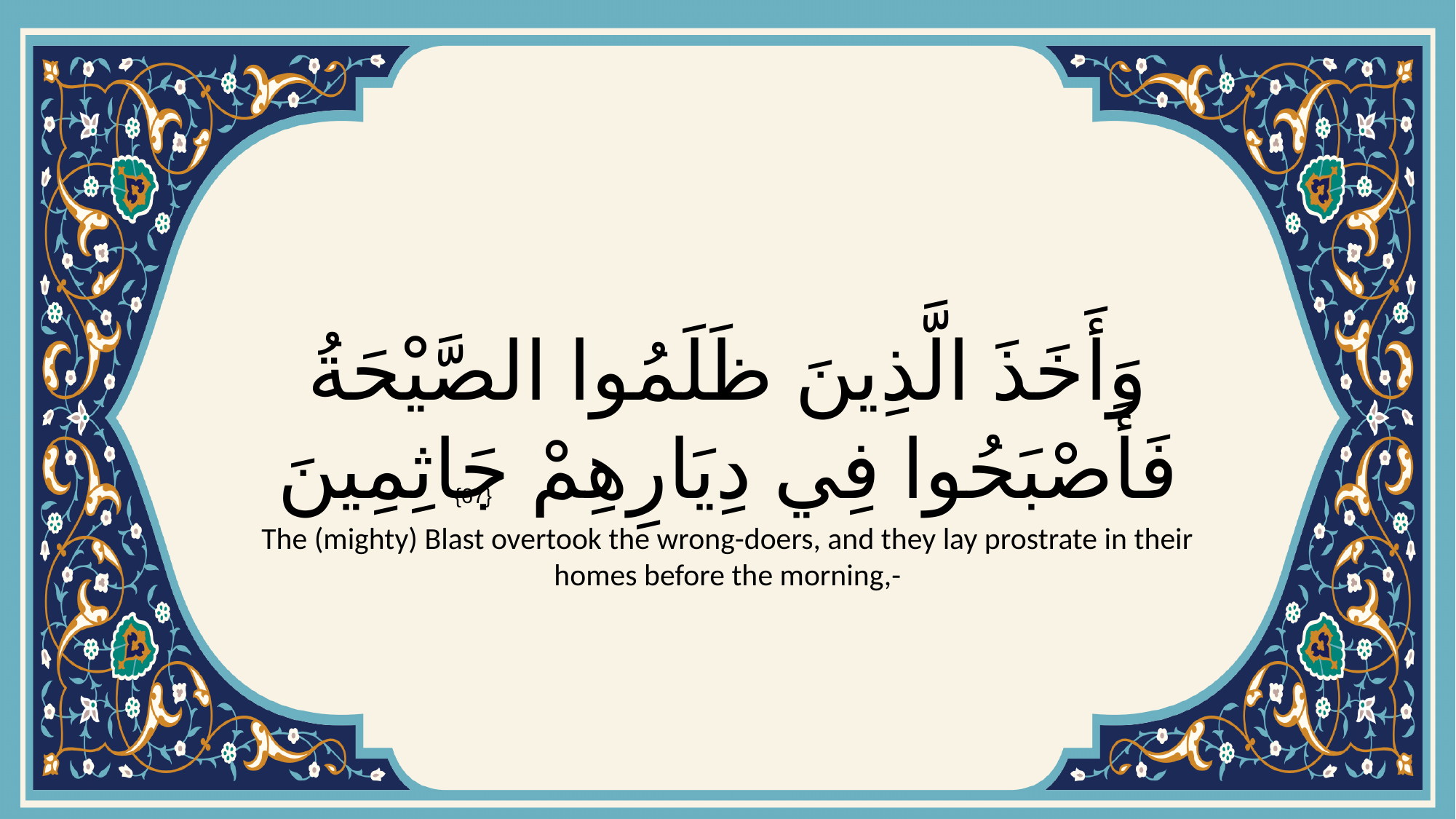

# وَأَخَذَ الَّذِينَ ظَلَمُوا الصَّيْحَةُ فَأَصْبَحُوا فِي دِيَارِهِمْ جَاثِمِينَ
{67}
The (mighty) Blast overtook the wrong-doers, and they lay prostrate in their homes before the morning,-